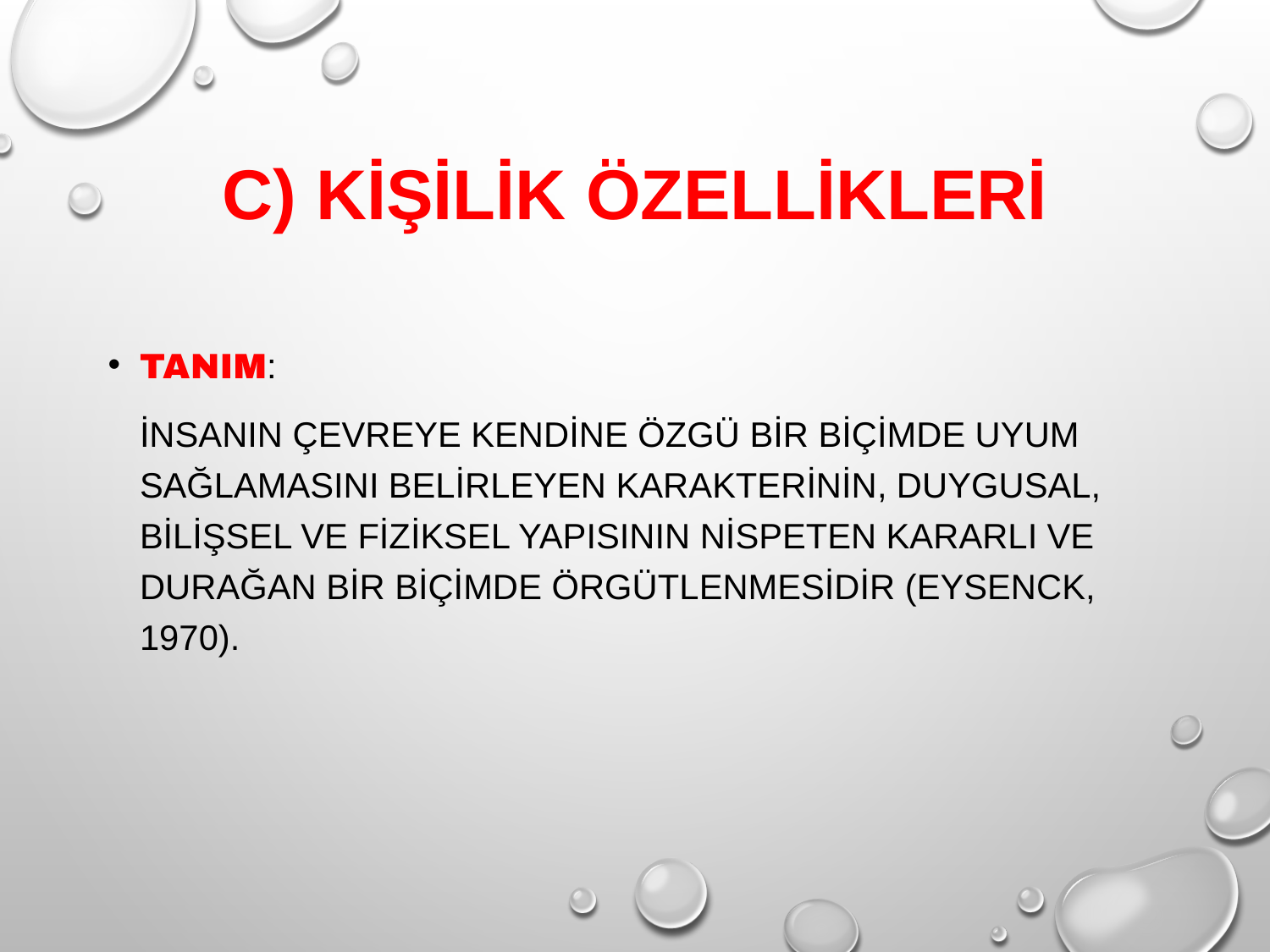

# C) KİŞİLİK ÖZELLİKLERİ
TANIM:
	İNSANIN ÇEVREYE KENDİNE ÖZGÜ BİR BİÇİMDE UYUM SAĞLAMASINI BELİRLEYEN KARAKTERİNİN, DUYGUSAL, BİLİŞSEL VE FİZİKSEL YAPISININ NİSPETEN KARARLI VE DURAĞAN BİR BİÇİMDE ÖRGÜTLENMESİDİR (EYSENCK, 1970).